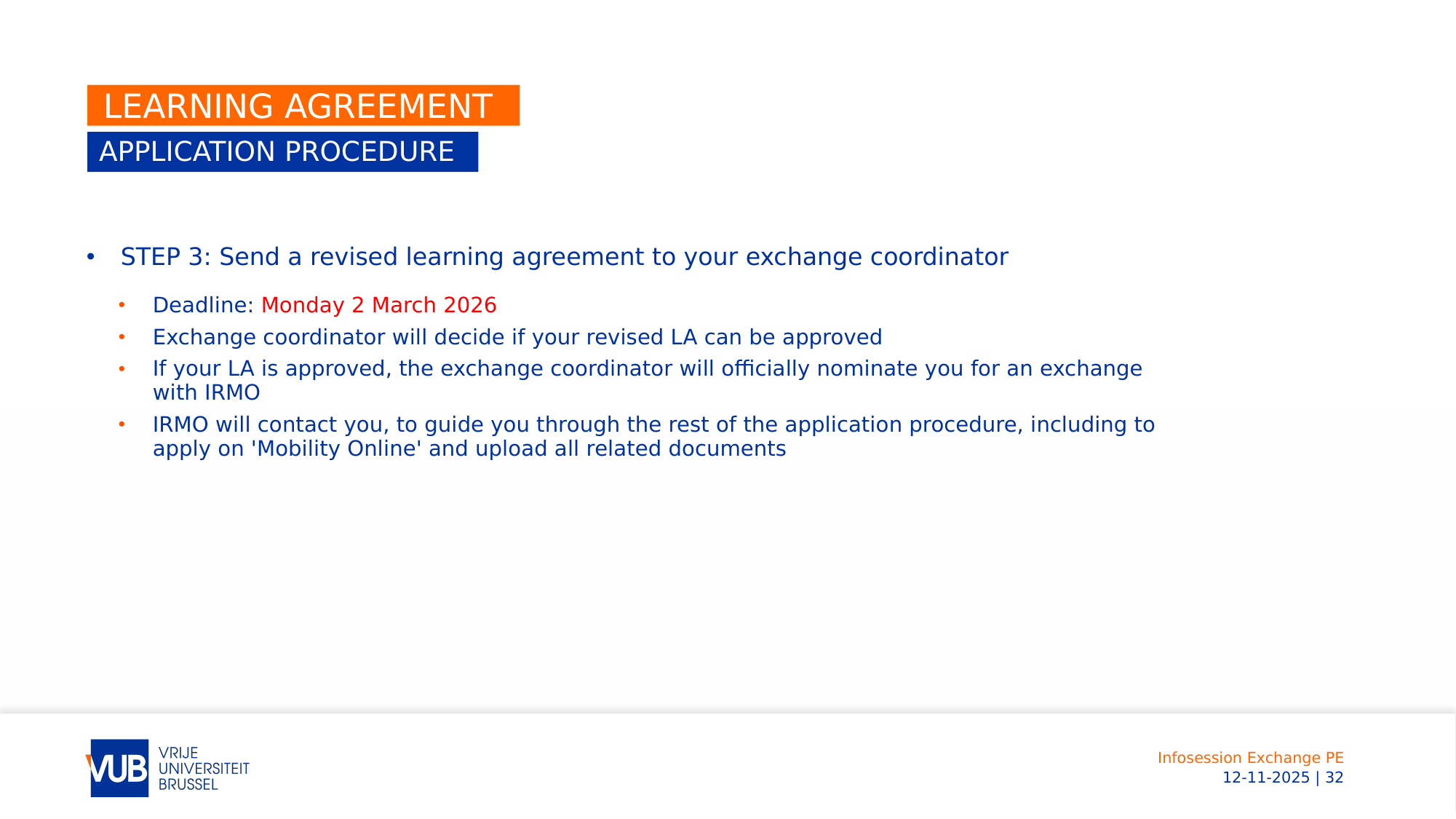

# Learning agreement
Application procedure
STEP 3: Send a revised learning agreement to your exchange coordinator
Deadline: Monday 2 March 2026
Exchange coordinator will decide if your revised LA can be approved
If your LA is approved, the exchange coordinator will officially nominate you for an exchange with IRMO
IRMO will contact you, to guide you through the rest of the application procedure, including to apply on 'Mobility Online' and upload all related documents

Infosession Exchange PE
 12-11-2025 | 32